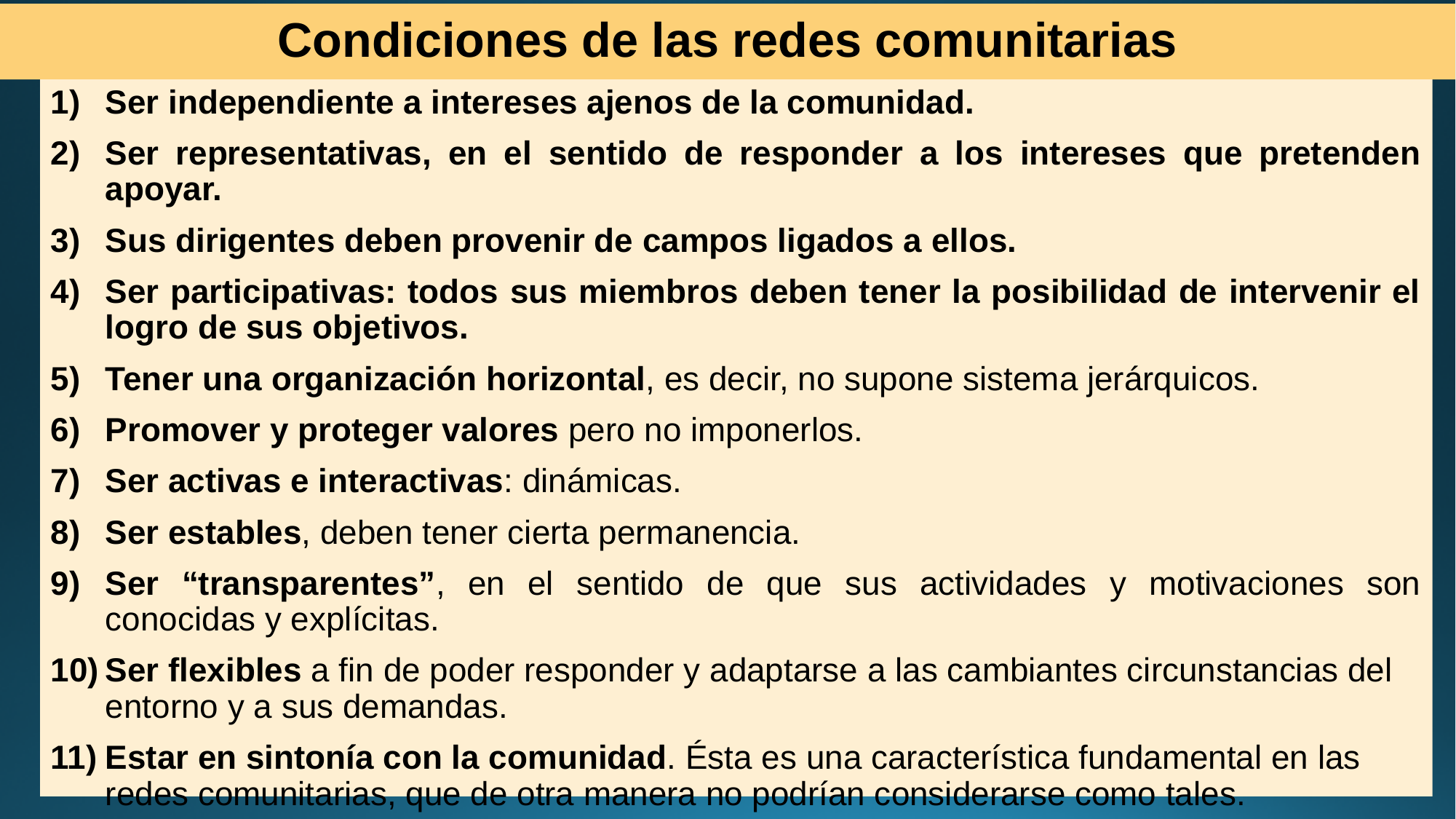

# Condiciones de las redes comunitarias
Ser independiente a intereses ajenos de la comunidad.
Ser representativas, en el sentido de responder a los intereses que pretenden apoyar.
Sus dirigentes deben provenir de campos ligados a ellos.
Ser participativas: todos sus miembros deben tener la posibilidad de intervenir el logro de sus objetivos.
Tener una organización horizontal, es decir, no supone sistema jerárquicos.
Promover y proteger valores pero no imponerlos.
Ser activas e interactivas: dinámicas.
Ser estables, deben tener cierta permanencia.
Ser “transparentes”, en el sentido de que sus actividades y motivaciones son conocidas y explícitas.
Ser flexibles a fin de poder responder y adaptarse a las cambiantes circunstancias del entorno y a sus demandas.
Estar en sintonía con la comunidad. Ésta es una característica fundamental en las redes comunitarias, que de otra manera no podrían considerarse como tales.